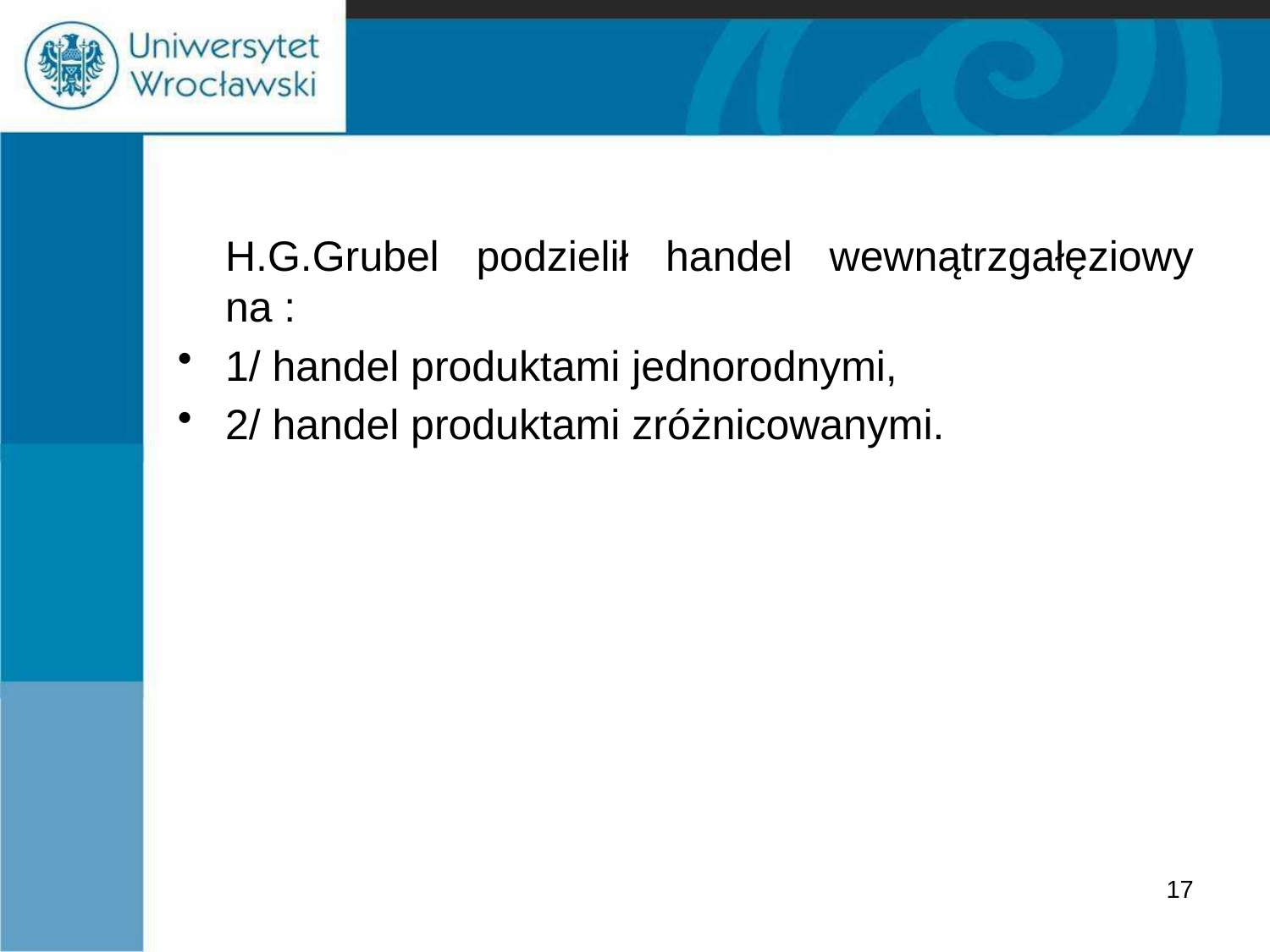

#
	H.G.Grubel podzielił handel wewnątrzgałęziowy na :
1/ handel produktami jednorodnymi,
2/ handel produktami zróżnicowanymi.

17